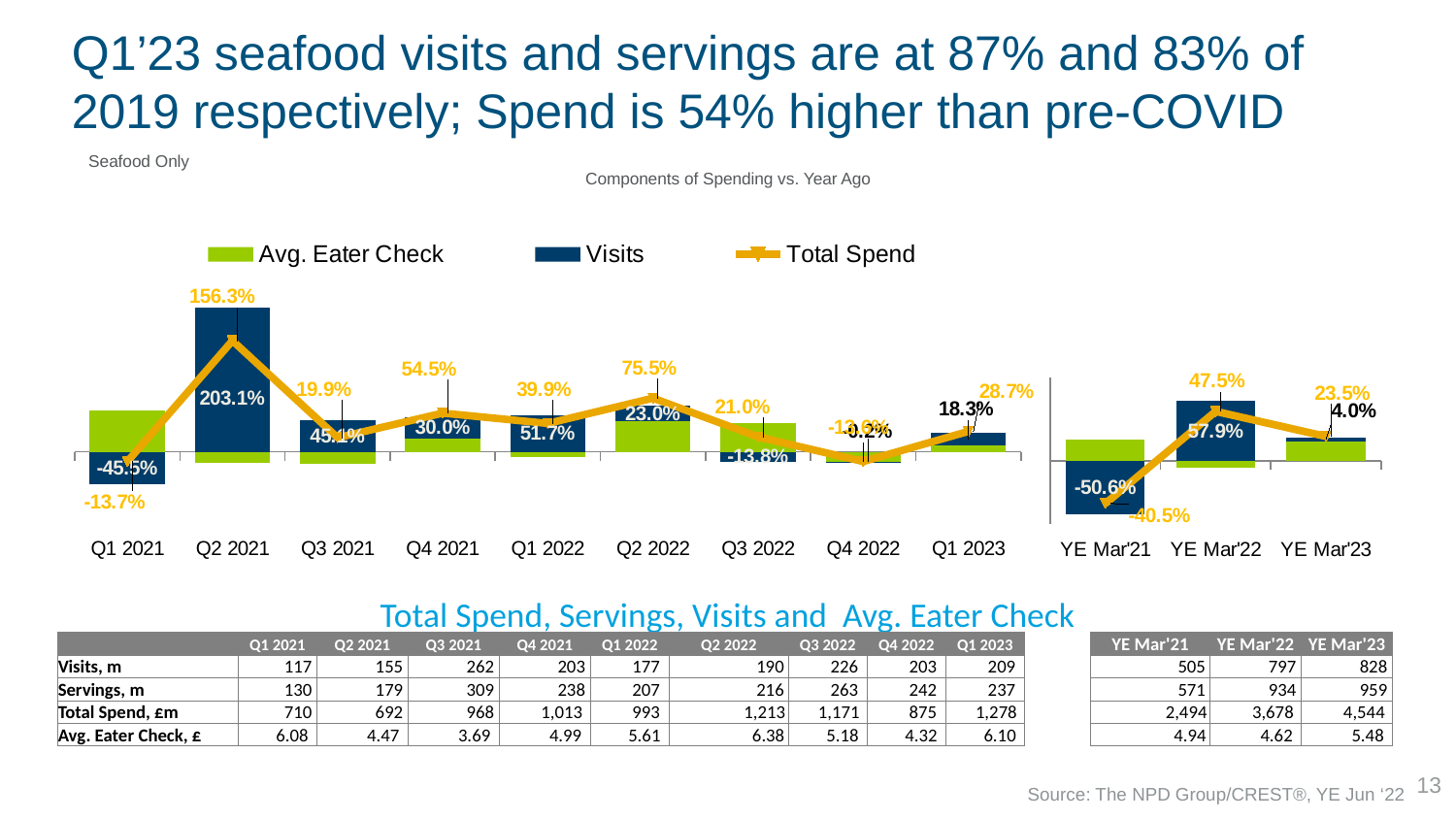

# Q1’23 seafood visits and servings are at 87% and 83% of 2019 respectively; Spend is 54% higher than pre-COVID
Seafood Only
Components of Spending vs. Year Ago

### Chart

| Category | Avg. Eater Check | Visits | Total Spend |
|---|---|---|---|
| Q1 2021 | 0.5843396951761484 | -0.45533804671666467 | -0.13707044696103488 |
| Q2 2021 | -0.15443979122314333 | 2.0311991690673565 | 1.563061402240828 |
| Q3 2021 | -0.17388275653176366 | 0.4507872707945788 | 0.19852038100762326 |
| Q4 2021 | 0.1884030237748746 | 0.29974029629250576 | 0.5446152982360655 |
| Q1 2022 | -0.07797213795232893 | 0.5172203883911348 | 0.3989194709634154 |
| Q2 2022 | 0.42629390431616754 | 0.2302793635605438 | 0.7547399568523778 |
| Q3 2022 | 0.40275299538006504 | -0.13763561498509813 | 0.20968422418874133 |
| Q4 2022 | -0.13440335921171187 | -0.0022245079752548635 | -0.13632888584249925 |
| Q1 2023 | 0.08769401632439888 | 0.18346415311848374 | 0.287246877881397 |

### Chart

| Category | Avg. Eater Check | Visits | Total Spend |
|---|---|---|---|
| YE Mar'21 | 0.2053319619568028 | -0.5063445929354955 | -0.4049813596723567 |
| YE Mar'22 | -0.06609407424868019 | 0.5791557590974576 | 0.47478292110543907 |
| YE Mar'23 | 0.18817690535975085 | 0.039611129516409216 | 0.23524193464636234 |
Total Spend, Servings, Visits and  Avg. Eater Check

|  | Q1 2021 | Q2 2021 | Q3 2021 | Q4 2021 | Q1 2022 | Q2 2022 | Q3 2022 | Q4 2022 | Q1 2023 |  | YE Mar'21 | YE Mar'22 | YE Mar'23 |
| --- | --- | --- | --- | --- | --- | --- | --- | --- | --- | --- | --- | --- | --- |
| Visits, m | 117 | 155 | 262 | 203 | 177 | 190 | 226 | 203 | 209 |  | 505 | 797 | 828 |
| Servings, m | 130 | 179 | 309 | 238 | 207 | 216 | 263 | 242 | 237 |  | 571 | 934 | 959 |
| Total Spend, £m | 710 | 692 | 968 | 1,013 | 993 | 1,213 | 1,171 | 875 | 1,278 |  | 2,494 | 3,678 | 4,544 |
| Avg. Eater Check, £ | 6.08 | 4.47 | 3.69 | 4.99 | 5.61 | 6.38 | 5.18 | 4.32 | 6.10 |  | 4.94 | 4.62 | 5.48 |
13
Source: The NPD Group/CREST®, YE Jun ‘22
28
n.a.: Low sample / Numbers flagged grey and italic: Please read as tendencies / ++/--: pcya >+/-15%